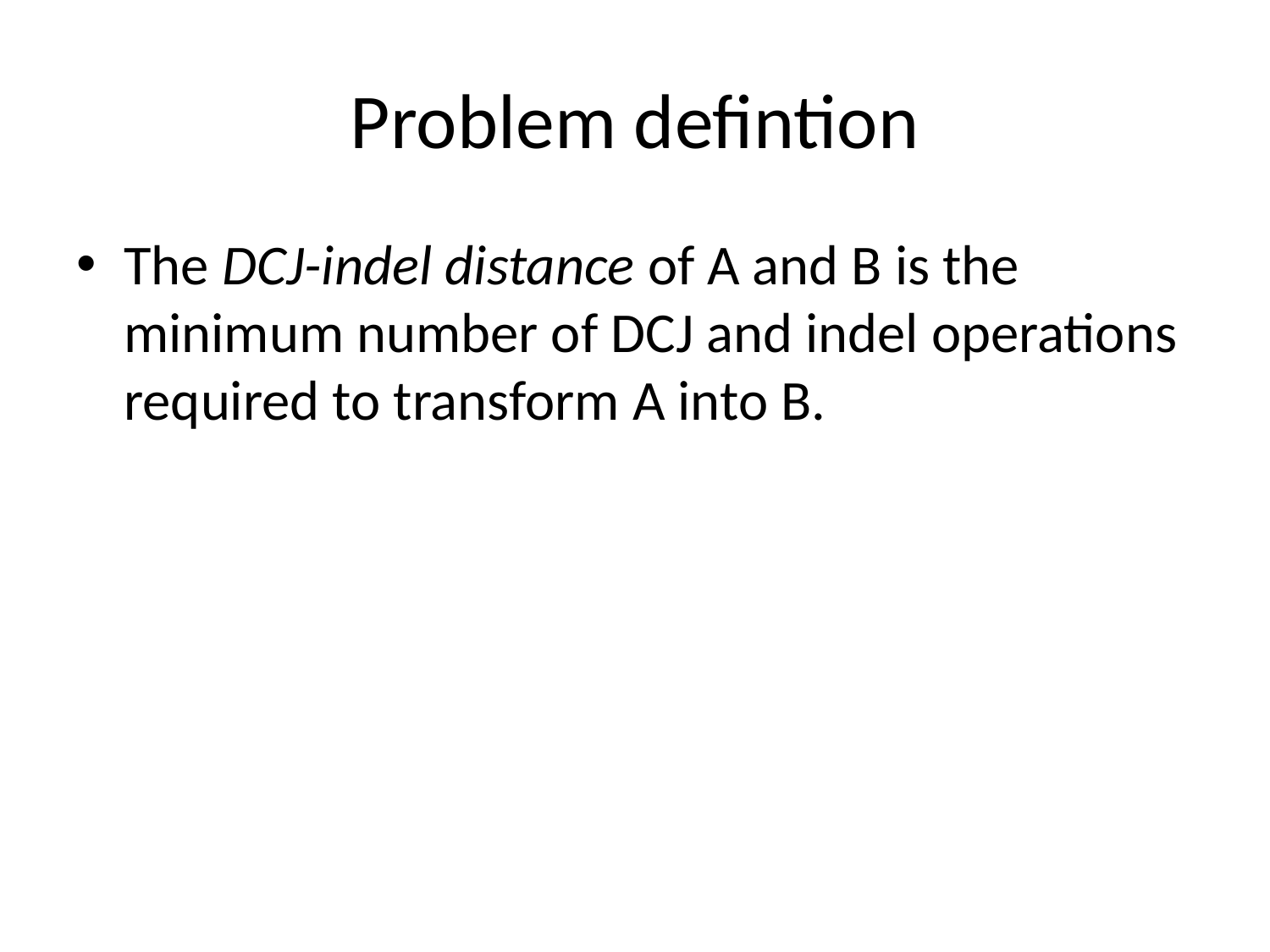

# Problem defintion
The DCJ-indel distance of A and B is the minimum number of DCJ and indel operations required to transform A into B.